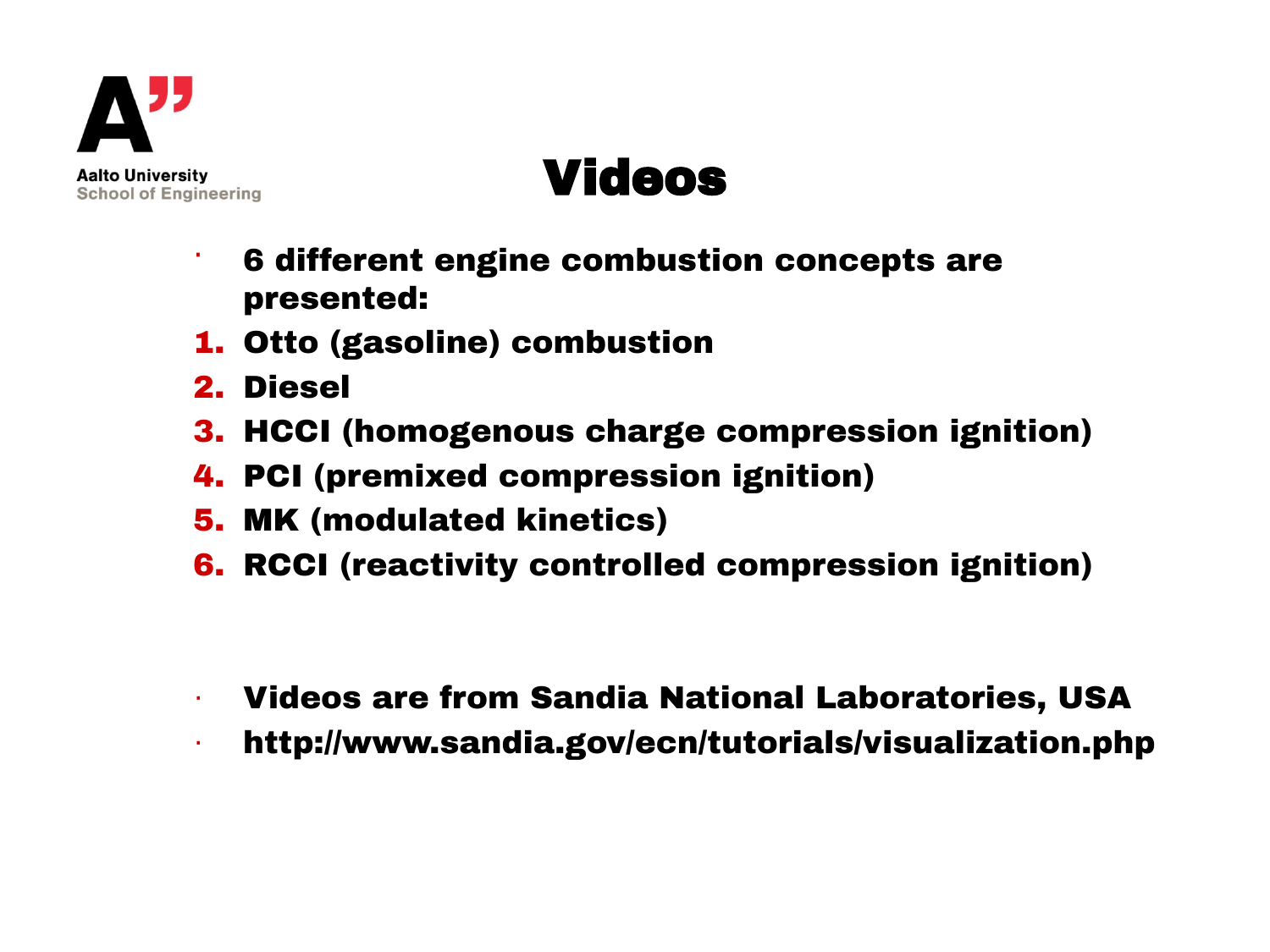

# Videos
6 different engine combustion concepts are presented:
Otto (gasoline) combustion
Diesel
HCCI (homogenous charge compression ignition)
PCI (premixed compression ignition)
MK (modulated kinetics)
RCCI (reactivity controlled compression ignition)

Videos are from Sandia National Laboratories, USA
http://www.sandia.gov/ecn/tutorials/visualization.php